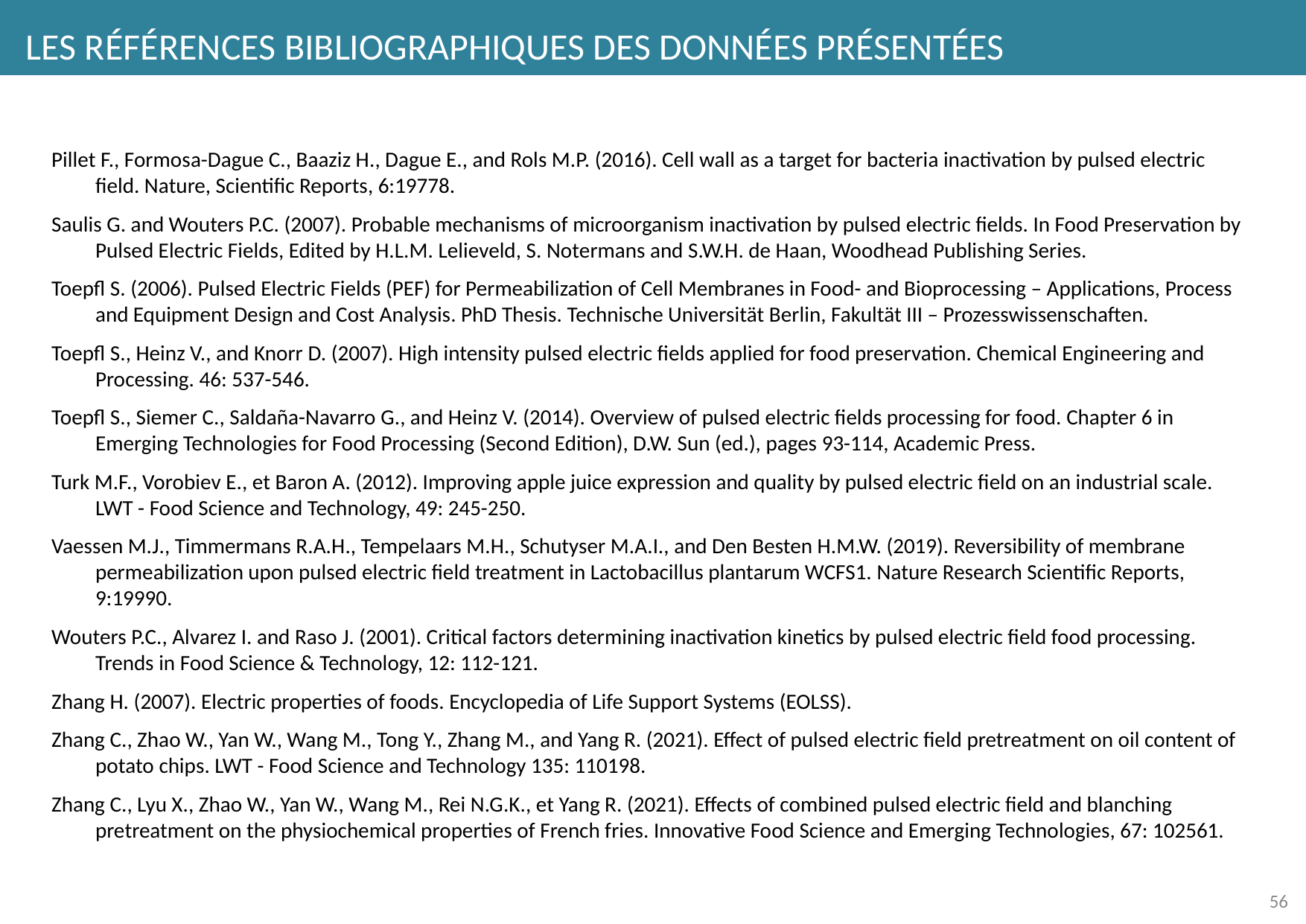

LES RÉFÉRENCES BIBLIOGRAPHIQUES DES DONNÉES PRÉSENTÉES

Pillet F., Formosa-Dague C., Baaziz H., Dague E., and Rols M.P. (2016). Cell wall as a target for bacteria inactivation by pulsed electric field. Nature, Scientific Reports, 6:19778.
Saulis G. and Wouters P.C. (2007). Probable mechanisms of microorganism inactivation by pulsed electric fields. In Food Preservation by Pulsed Electric Fields, Edited by H.L.M. Lelieveld, S. Notermans and S.W.H. de Haan, Woodhead Publishing Series.
Toepfl S. (2006). Pulsed Electric Fields (PEF) for Permeabilization of Cell Membranes in Food- and Bioprocessing – Applications, Process and Equipment Design and Cost Analysis. PhD Thesis. Technische Universität Berlin, Fakultät III – Prozesswissenschaften.
Toepfl S., Heinz V., and Knorr D. (2007). High intensity pulsed electric fields applied for food preservation. Chemical Engineering and Processing. 46: 537-546.
Toepfl S., Siemer C., Saldaña-Navarro G., and Heinz V. (2014). Overview of pulsed electric fields processing for food. Chapter 6 in Emerging Technologies for Food Processing (Second Edition), D.W. Sun (ed.), pages 93-114, Academic Press.
Turk M.F., Vorobiev E., et Baron A. (2012). Improving apple juice expression and quality by pulsed electric field on an industrial scale. LWT - Food Science and Technology, 49: 245-250.
Vaessen M.J., Timmermans R.A.H., Tempelaars M.H., Schutyser M.A.I., and Den Besten H.M.W. (2019). Reversibility of membrane permeabilization upon pulsed electric field treatment in Lactobacillus plantarum WCFS1. Nature Research Scientific Reports, 9:19990.
Wouters P.C., Alvarez I. and Raso J. (2001). Critical factors determining inactivation kinetics by pulsed electric field food processing. Trends in Food Science & Technology, 12: 112-121.
Zhang H. (2007). Electric properties of foods. Encyclopedia of Life Support Systems (EOLSS).
Zhang C., Zhao W., Yan W., Wang M., Tong Y., Zhang M., and Yang R. (2021). Effect of pulsed electric field pretreatment on oil content of potato chips. LWT - Food Science and Technology 135: 110198.
Zhang C., Lyu X., Zhao W., Yan W., Wang M., Rei N.G.K., et Yang R. (2021). Effects of combined pulsed electric field and blanching pretreatment on the physiochemical properties of French fries. Innovative Food Science and Emerging Technologies, 67: 102561.
56